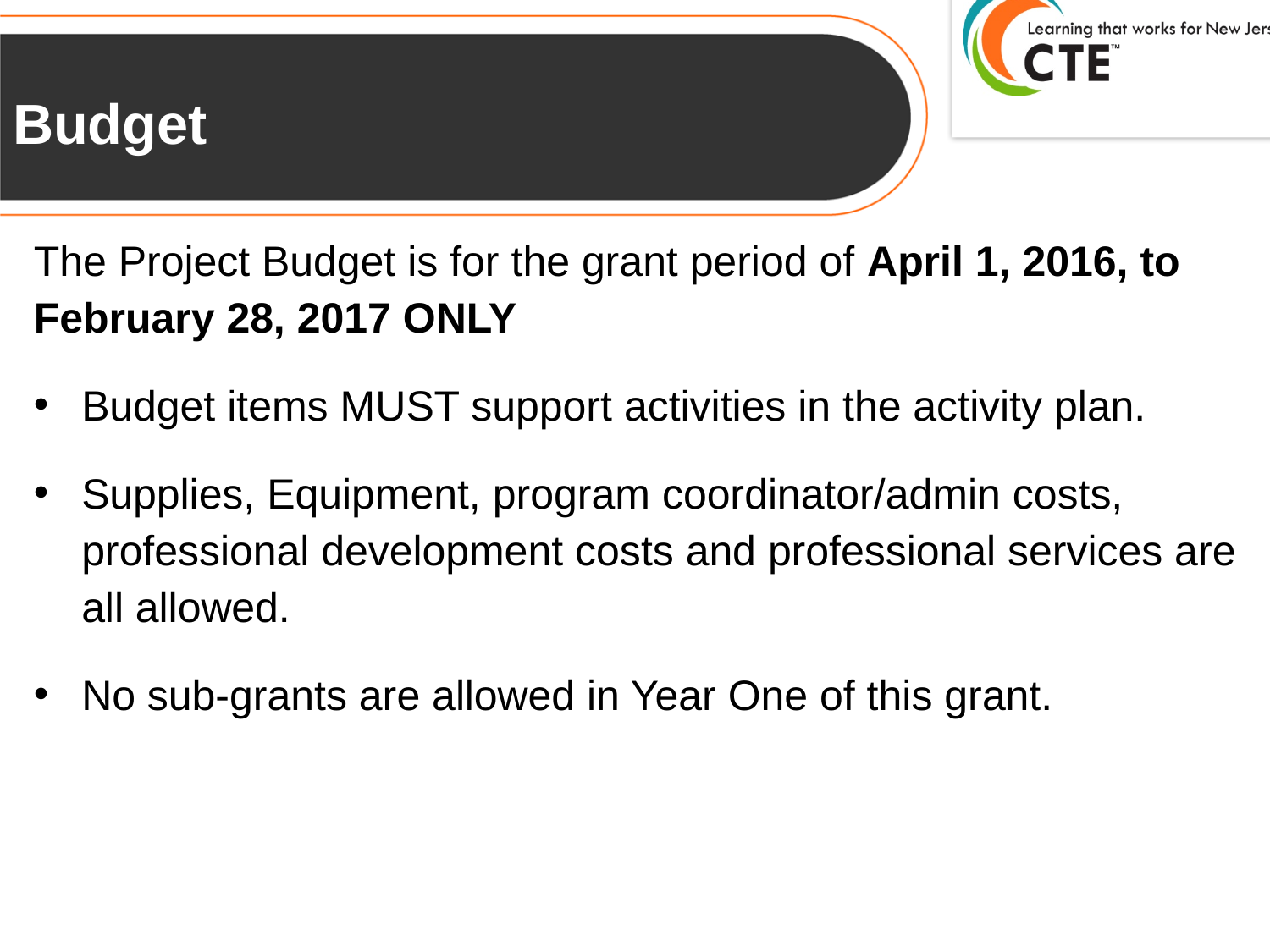

# Budget
The Project Budget is for the grant period of April 1, 2016, to February 28, 2017 ONLY
Budget items MUST support activities in the activity plan.
Supplies, Equipment, program coordinator/admin costs, professional development costs and professional services are all allowed.
No sub-grants are allowed in Year One of this grant.